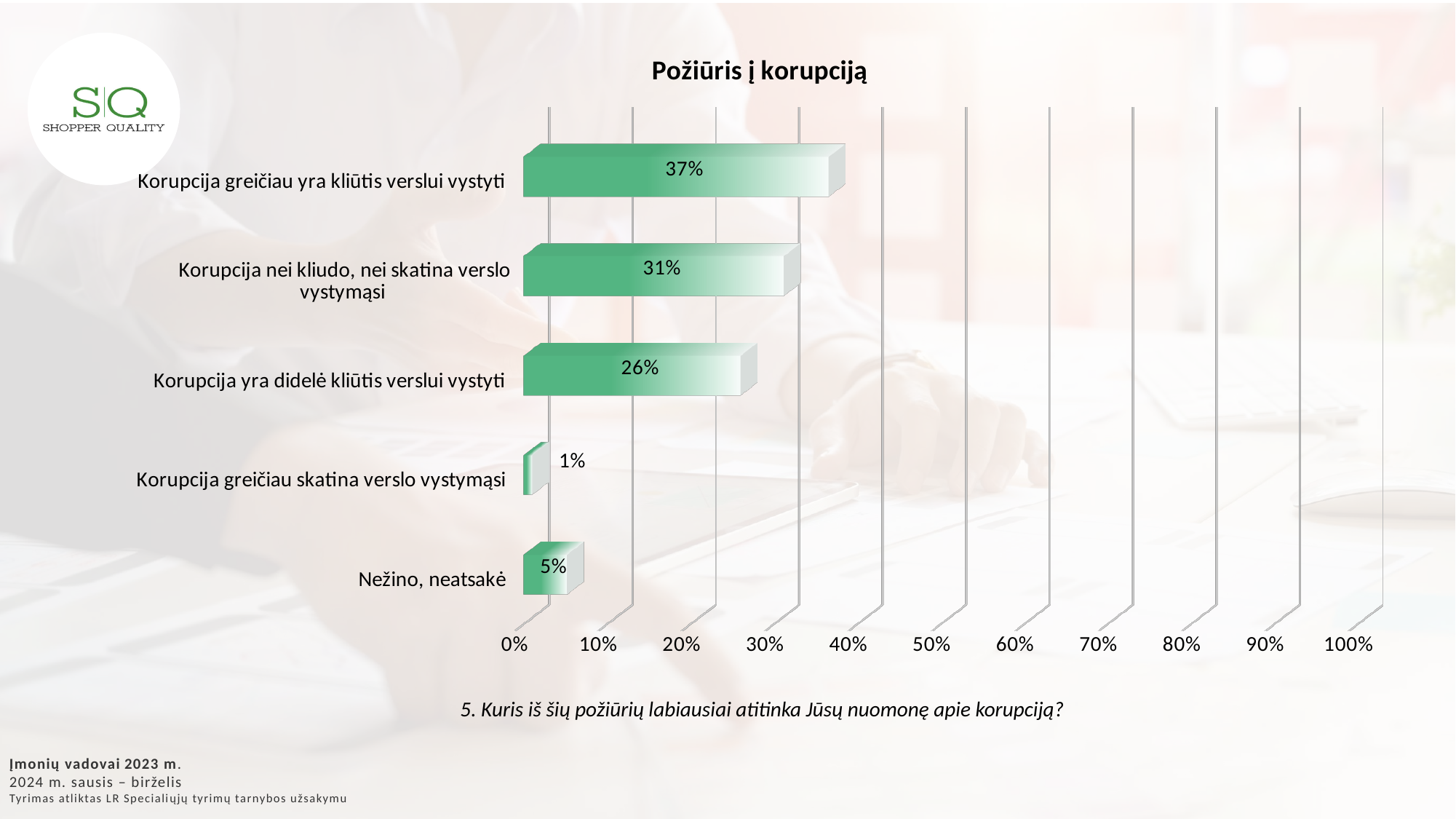

[unsupported chart]

5. Kuris iš šių požiūrių labiausiai atitinka Jūsų nuomonę apie korupciją?
Įmonių vadovai 2023 m.
2024 m. sausis – birželis
Tyrimas atliktas LR Specialiųjų tyrimų tarnybos užsakymu